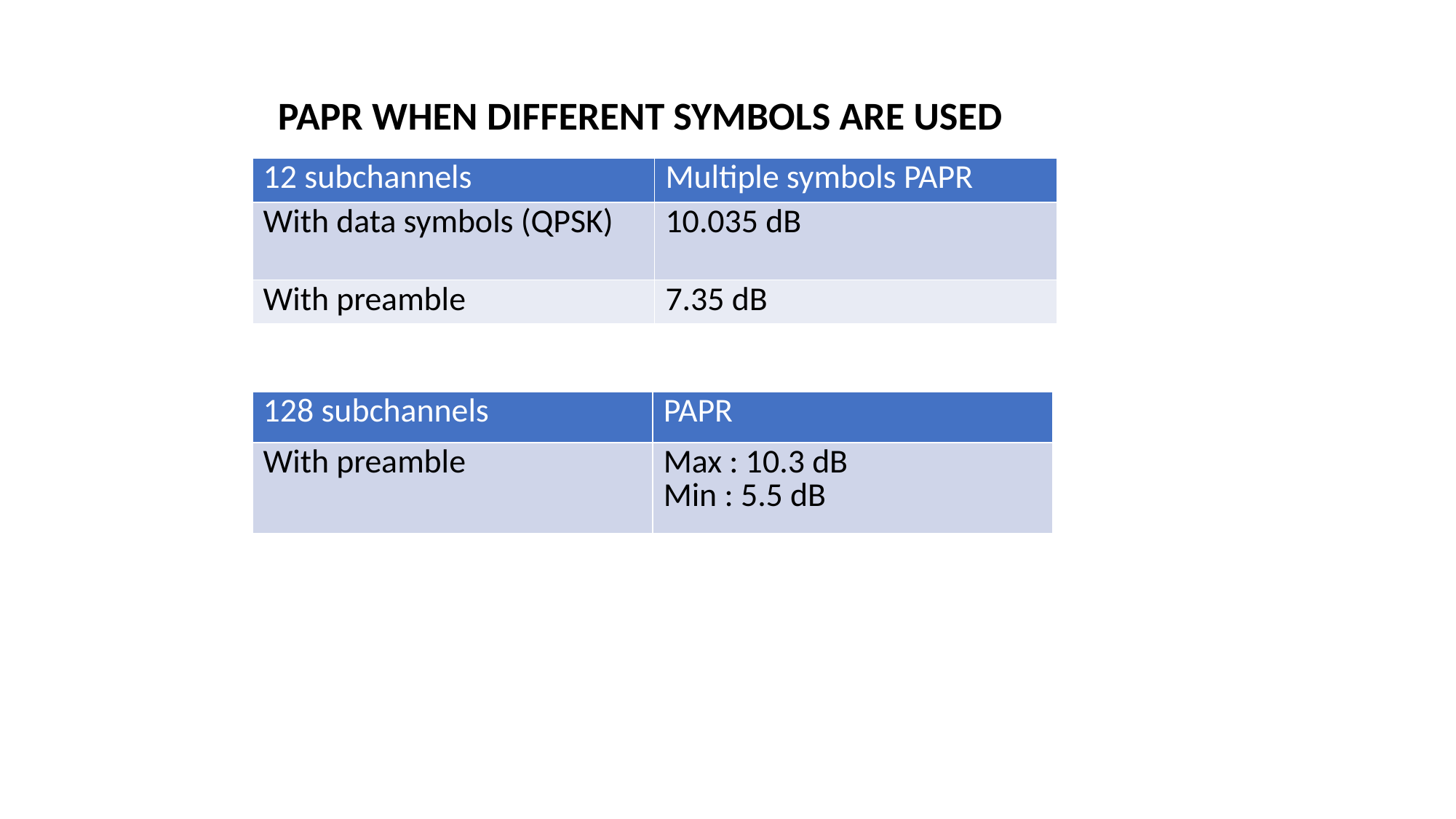

PAPR WHEN DIFFERENT SYMBOLS ARE USED
| 12 subchannels | Multiple symbols PAPR |
| --- | --- |
| With data symbols (QPSK) | 10.035 dB |
| With preamble | 7.35 dB |
| 128 subchannels | PAPR |
| --- | --- |
| With preamble | Max : 10.3 dB Min : 5.5 dB |